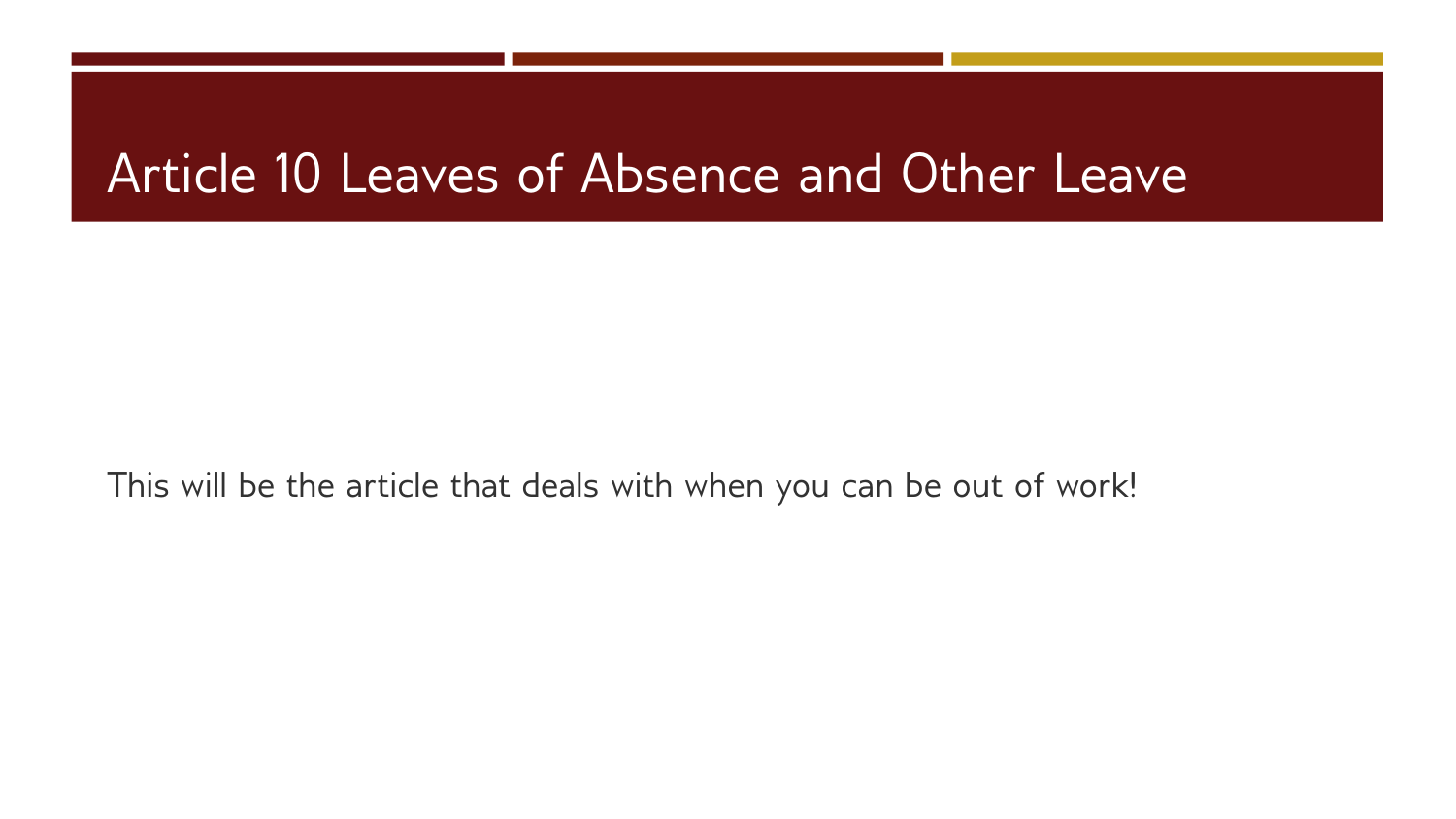

# Article 10 Leaves of Absence and Other Leave
This will be the article that deals with when you can be out of work!